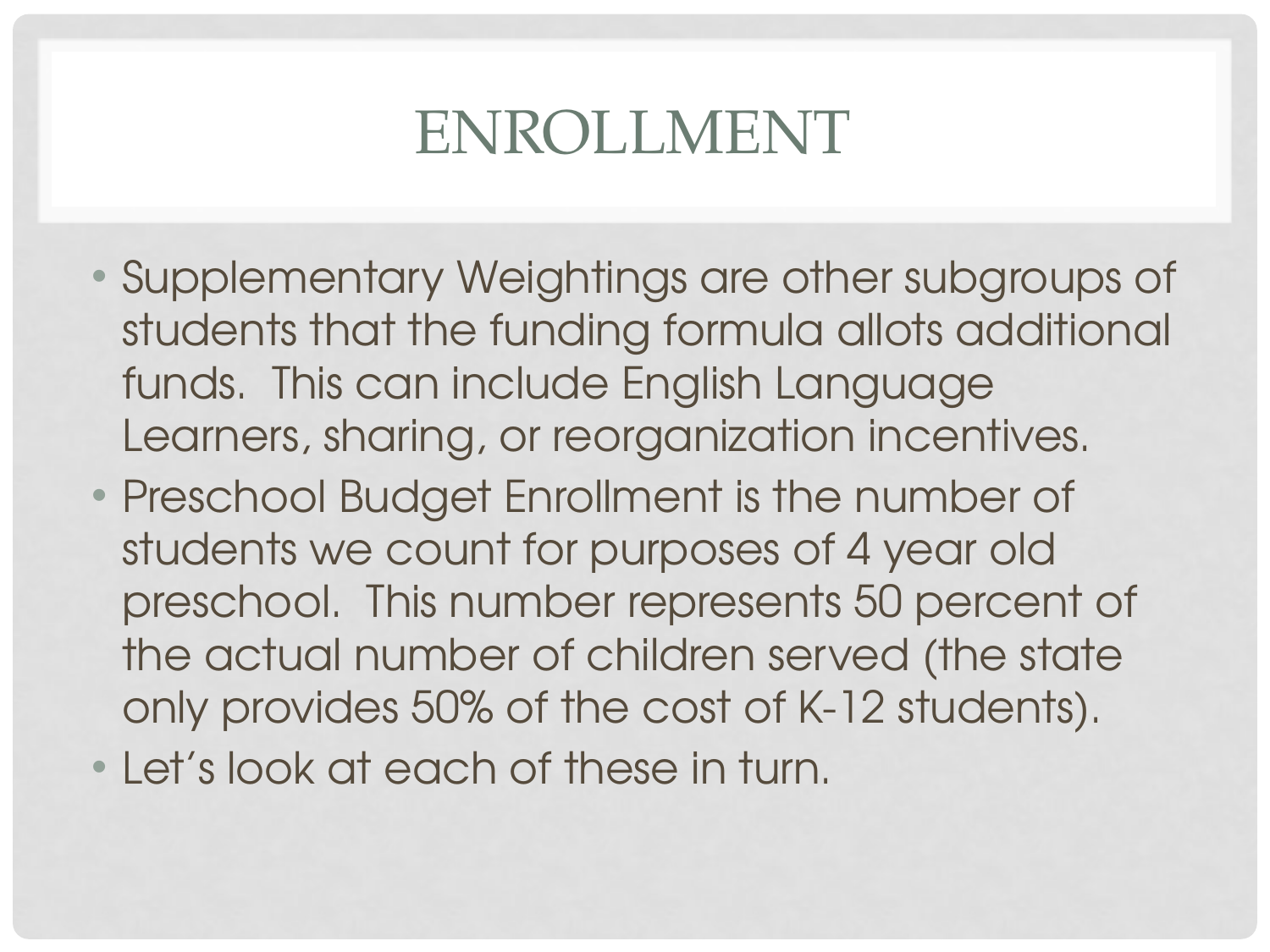

# Enrollment
Supplementary Weightings are other subgroups of students that the funding formula allots additional funds.  This can include English Language Learners, sharing, or reorganization incentives.
Preschool Budget Enrollment is the number of students we count for purposes of 4 year old preschool.  This number represents 50 percent of the actual number of children served (the state only provides 50% of the cost of K-12 students).
Let’s look at each of these in turn.